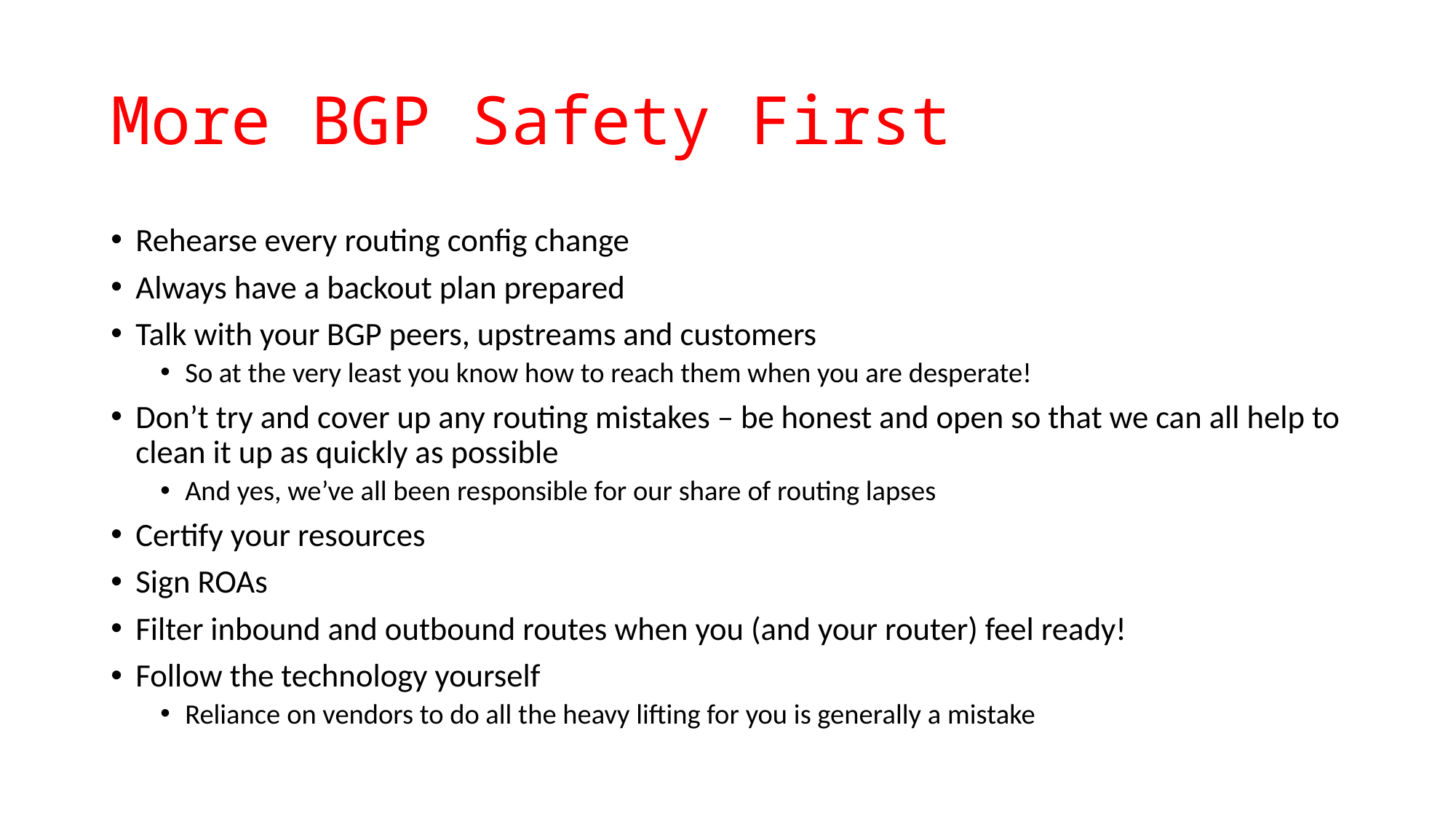

# More BGP Safety First
Rehearse every routing config change
Always have a backout plan prepared
Talk with your BGP peers, upstreams and customers
So at the very least you know how to reach them when you are desperate!
Don’t try and cover up any routing mistakes – be honest and open so that we can all help to clean it up as quickly as possible
And yes, we’ve all been responsible for our share of routing lapses
Certify your resources
Sign ROAs
Filter inbound and outbound routes when you (and your router) feel ready!
Follow the technology yourself
Reliance on vendors to do all the heavy lifting for you is generally a mistake